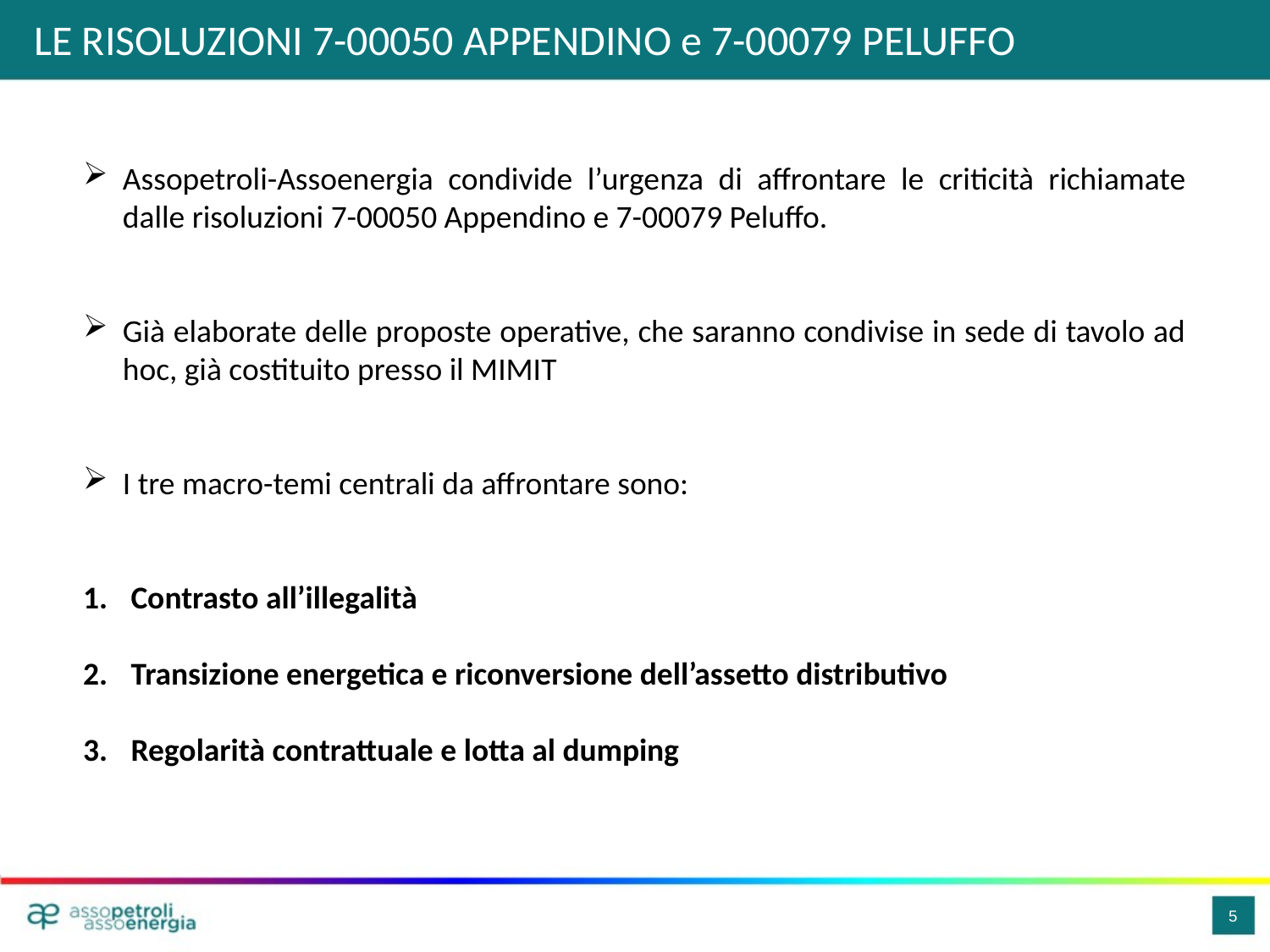

LE RISOLUZIONI 7-00050 APPENDINO e 7-00079 PELUFFO
Assopetroli-Assoenergia condivide l’urgenza di affrontare le criticità richiamate dalle risoluzioni 7-00050 Appendino e 7-00079 Peluffo.

Già elaborate delle proposte operative, che saranno condivise in sede di tavolo ad hoc, già costituito presso il MIMIT

I tre macro-temi centrali da affrontare sono:

Contrasto all’illegalità

Transizione energetica e riconversione dell’assetto distributivo

Regolarità contrattuale e lotta al dumping

5